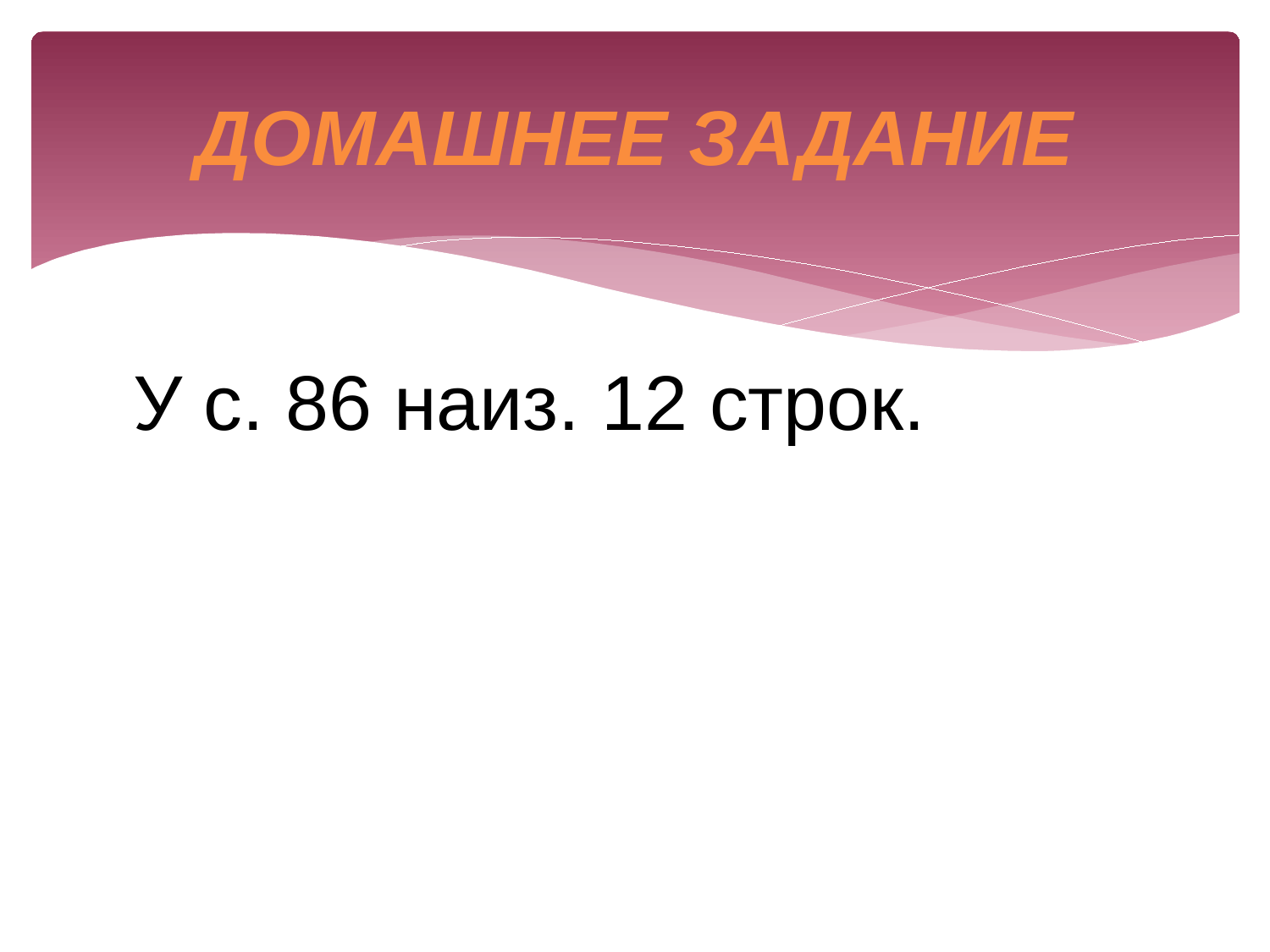

# ДОМАШНЕЕ ЗАДАНИЕ
У с. 86 наиз. 12 строк.